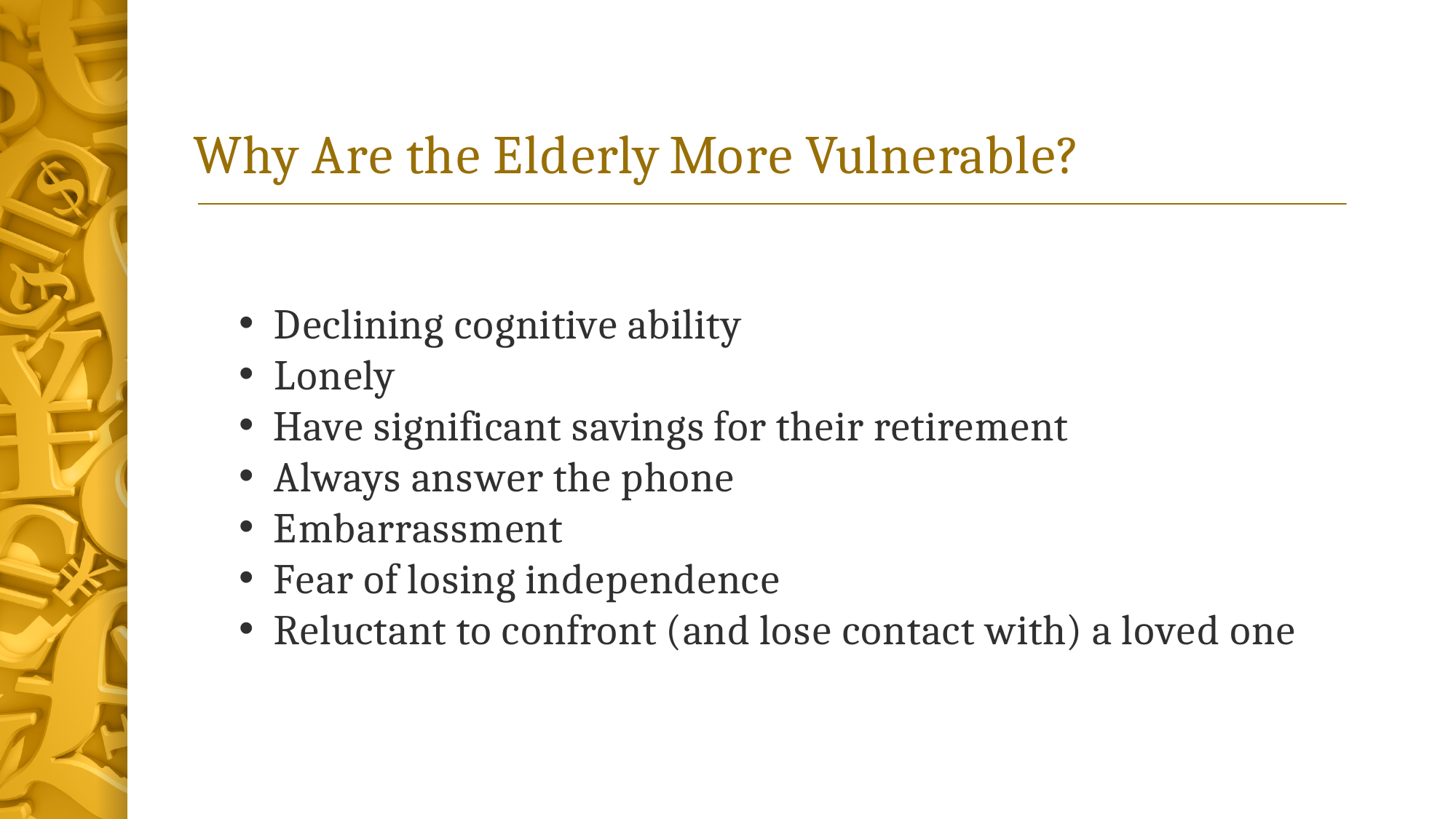

# Why Are the Elderly More Vulnerable?
Declining cognitive ability
Lonely
Have significant savings for their retirement
Always answer the phone
Embarrassment
Fear of losing independence
Reluctant to confront (and lose contact with) a loved one